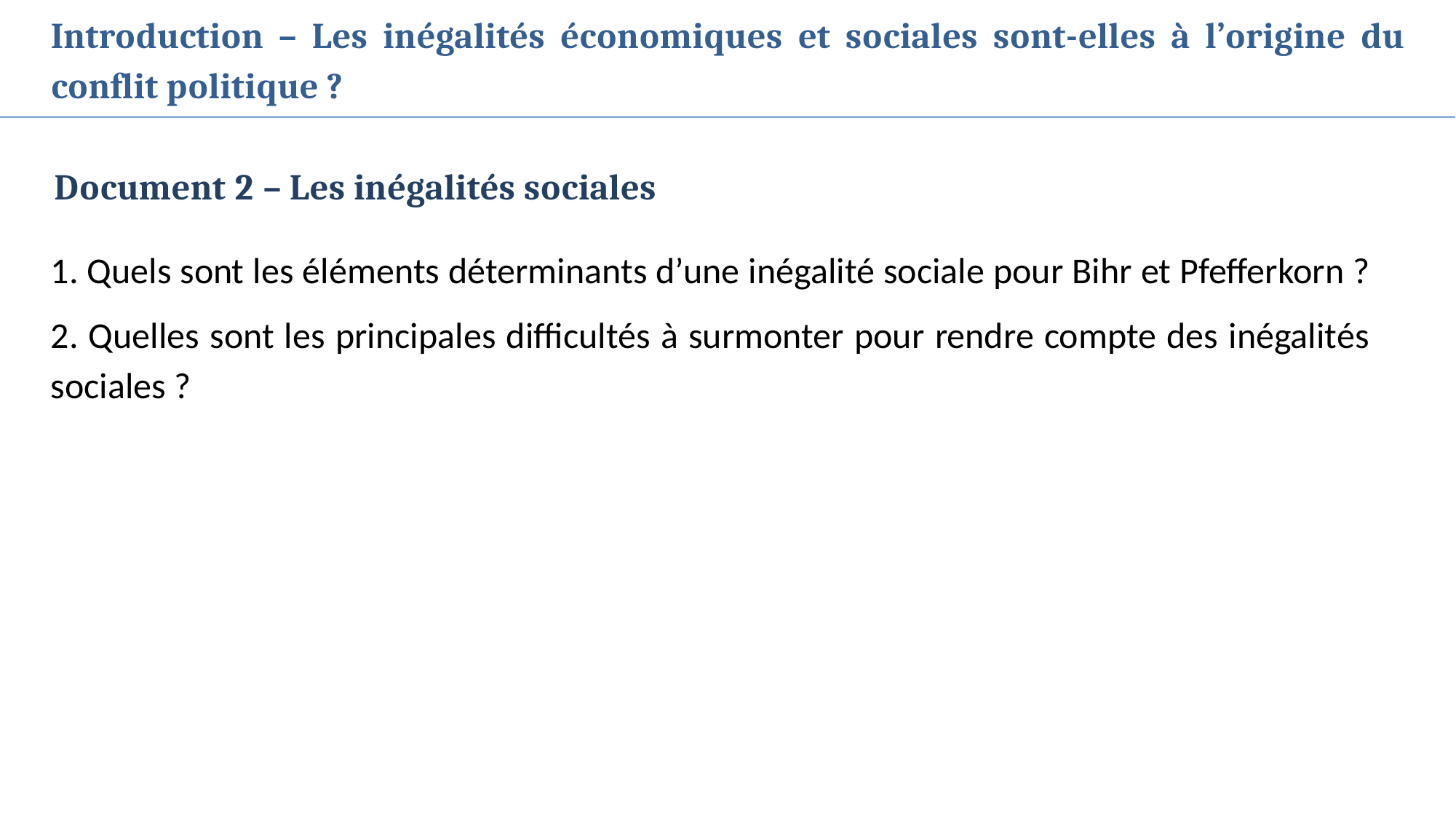

Introduction – Les inégalités économiques et sociales sont-elles à l’origine du conflit politique ?

Document 2 – Les inégalités sociales
1. Quels sont les éléments déterminants d’une inégalité sociale pour Bihr et Pfefferkorn ?
2. Quelles sont les principales difficultés à surmonter pour rendre compte des inégalités sociales ?